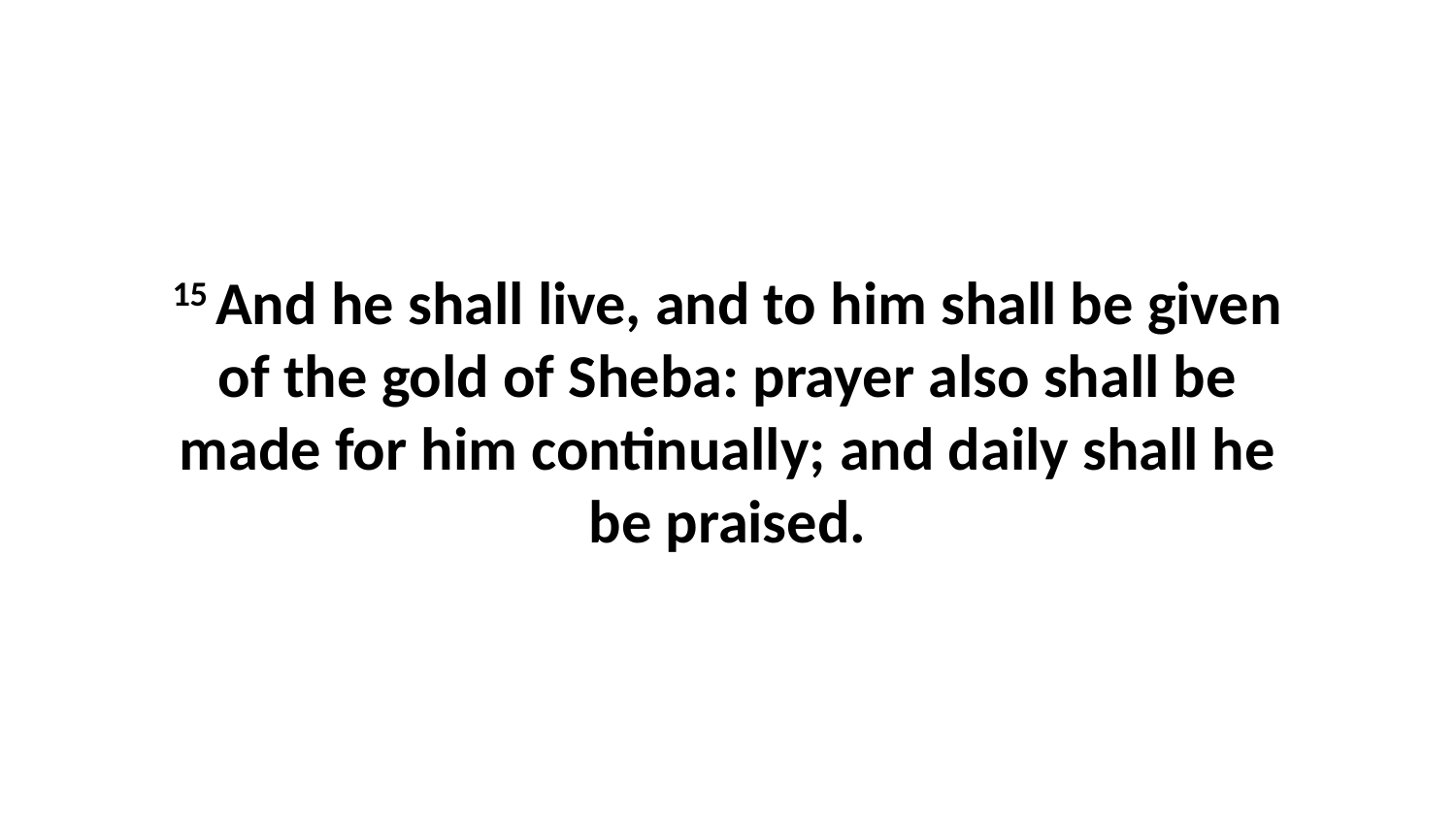

15 And he shall live, and to him shall be given of the gold of Sheba: prayer also shall be made for him continually; and daily shall he be praised.